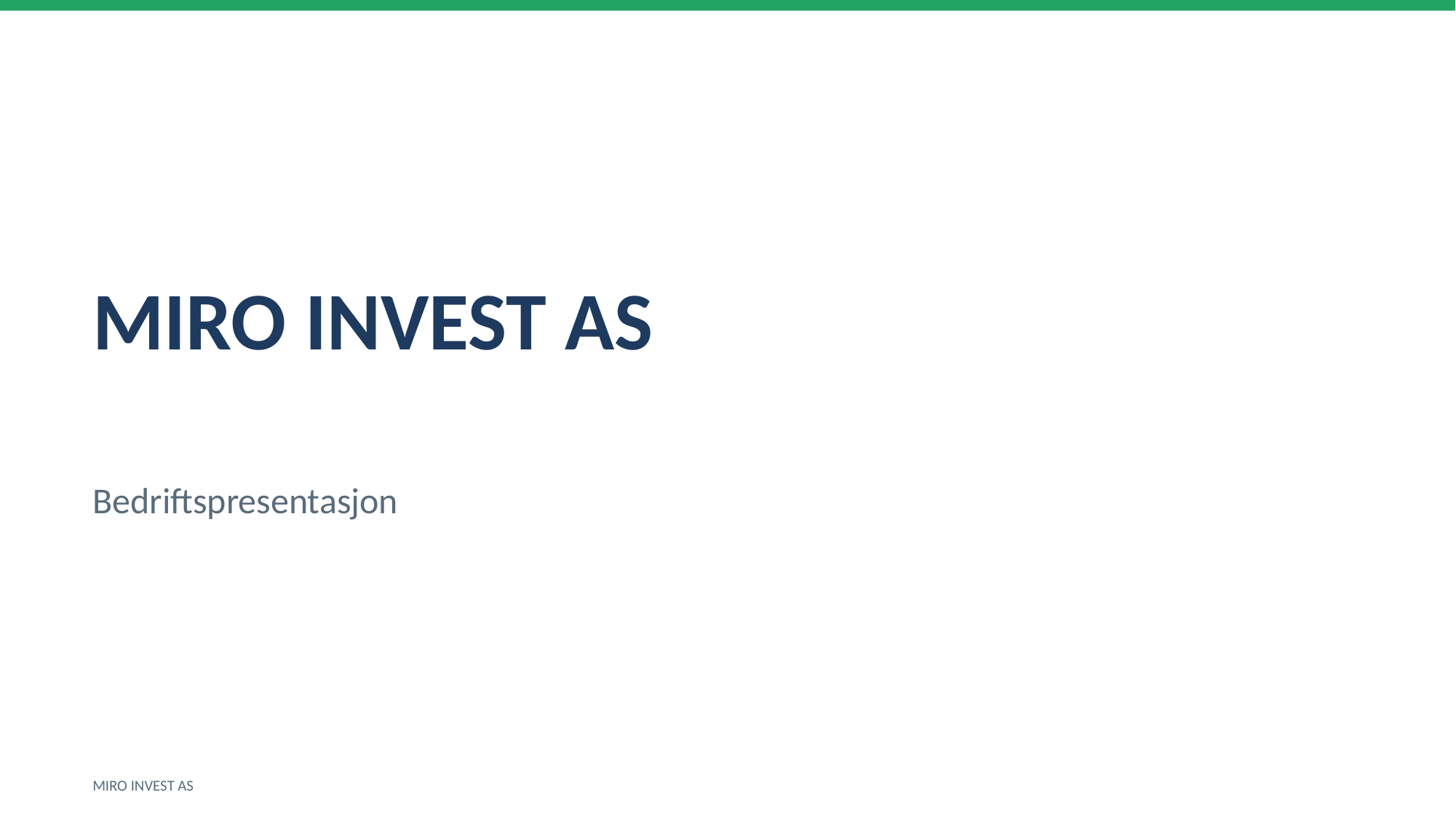

MIRO INVEST AS
Bedriftspresentasjon
MIRO INVEST AS